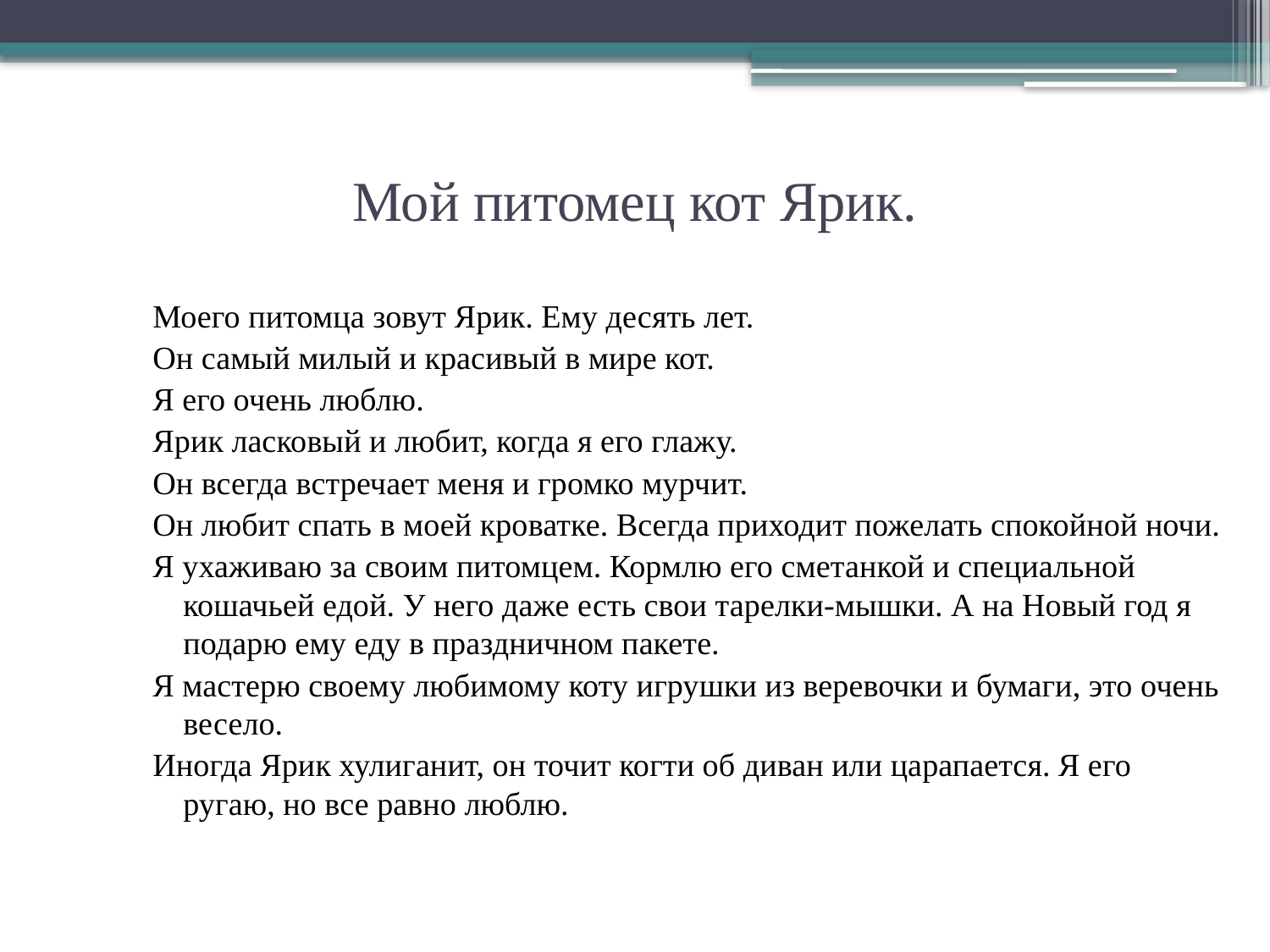

# Мой питомец кот Ярик.

Моего питомца зовут Ярик. Ему десять лет.
Он самый милый и красивый в мире кот.
Я его очень люблю.
Ярик ласковый и любит, когда я его глажу.
Он всегда встречает меня и громко мурчит.
Он любит спать в моей кроватке. Всегда приходит пожелать спокойной ночи.
Я ухаживаю за своим питомцем. Кормлю его сметанкой и специальной кошачьей едой. У него даже есть свои тарелки-мышки. А на Новый год я подарю ему еду в праздничном пакете.
Я мастерю своему любимому коту игрушки из веревочки и бумаги, это очень весело.
Иногда Ярик хулиганит, он точит когти об диван или царапается. Я его ругаю, но все равно люблю.